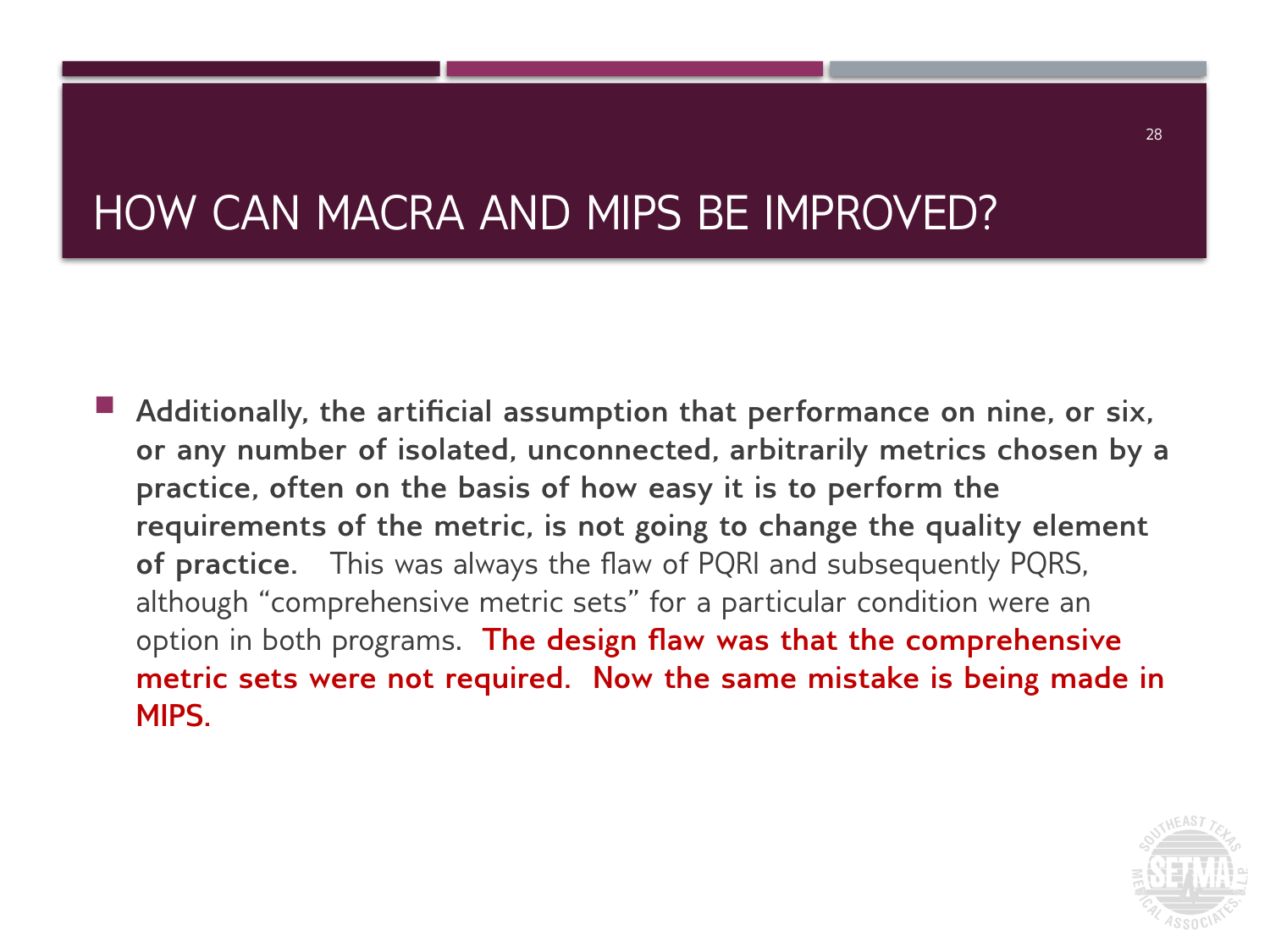

# How Can MACRA and MIPS Be Improved?
28
Additionally, the artificial assumption that performance on nine, or six, or any number of isolated, unconnected, arbitrarily metrics chosen by a practice, often on the basis of how easy it is to perform the requirements of the metric, is not going to change the quality element of practice.   This was always the flaw of PQRI and subsequently PQRS, although “comprehensive metric sets” for a particular condition were an option in both programs.  The design flaw was that the comprehensive metric sets were not required.  Now the same mistake is being made in MIPS.